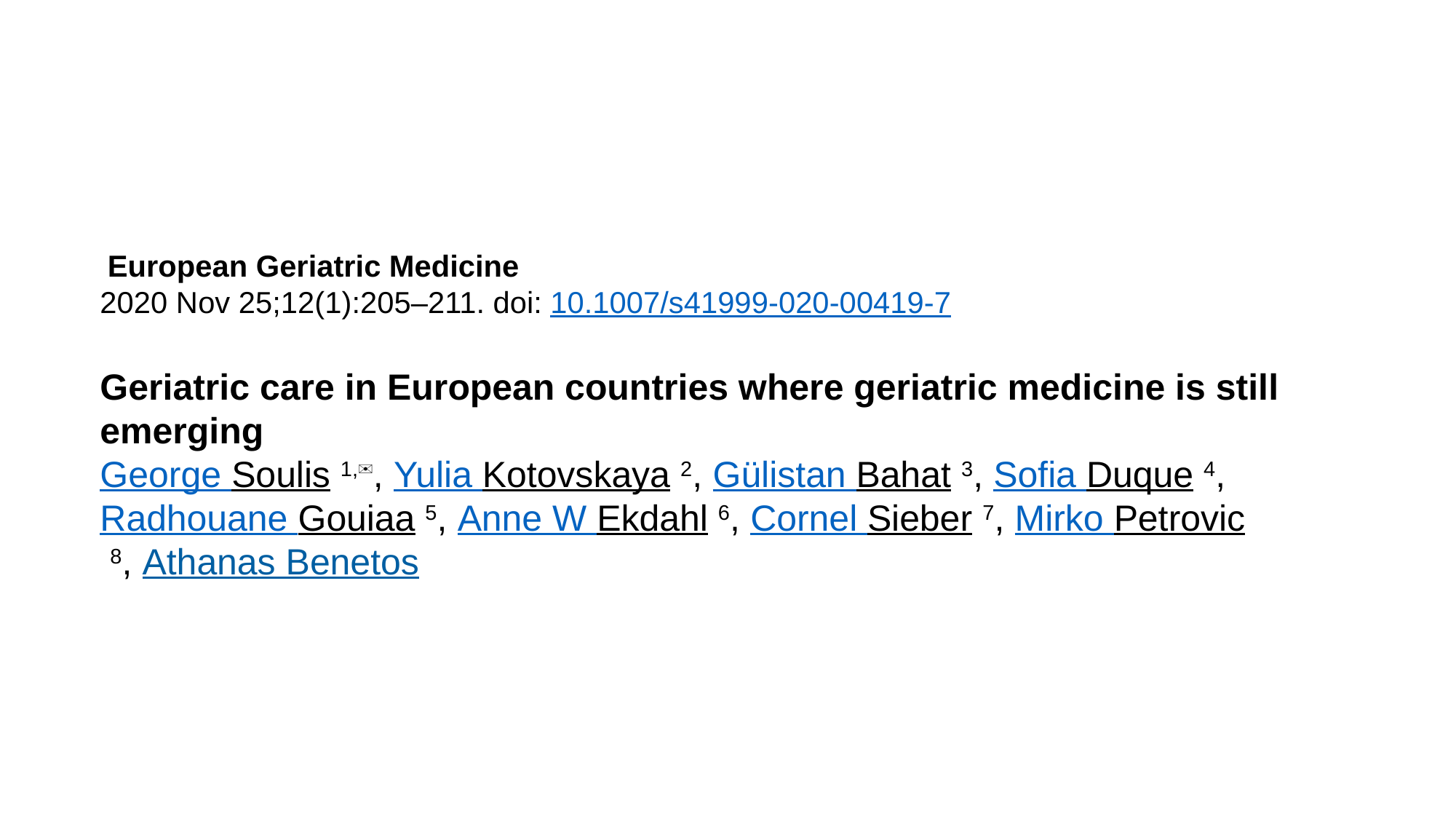

#
 European Geriatric Medicine
2020 Nov 25;12(1):205–211. doi: 10.1007/s41999-020-00419-7

Geriatric care in European countries where geriatric medicine is still emerging
George Soulis 1,✉, Yulia Kotovskaya 2, Gülistan Bahat 3, Sofia Duque 4, Radhouane Gouiaa 5, Anne W Ekdahl 6, Cornel Sieber 7, Mirko Petrovic 8, Athanas Benetos